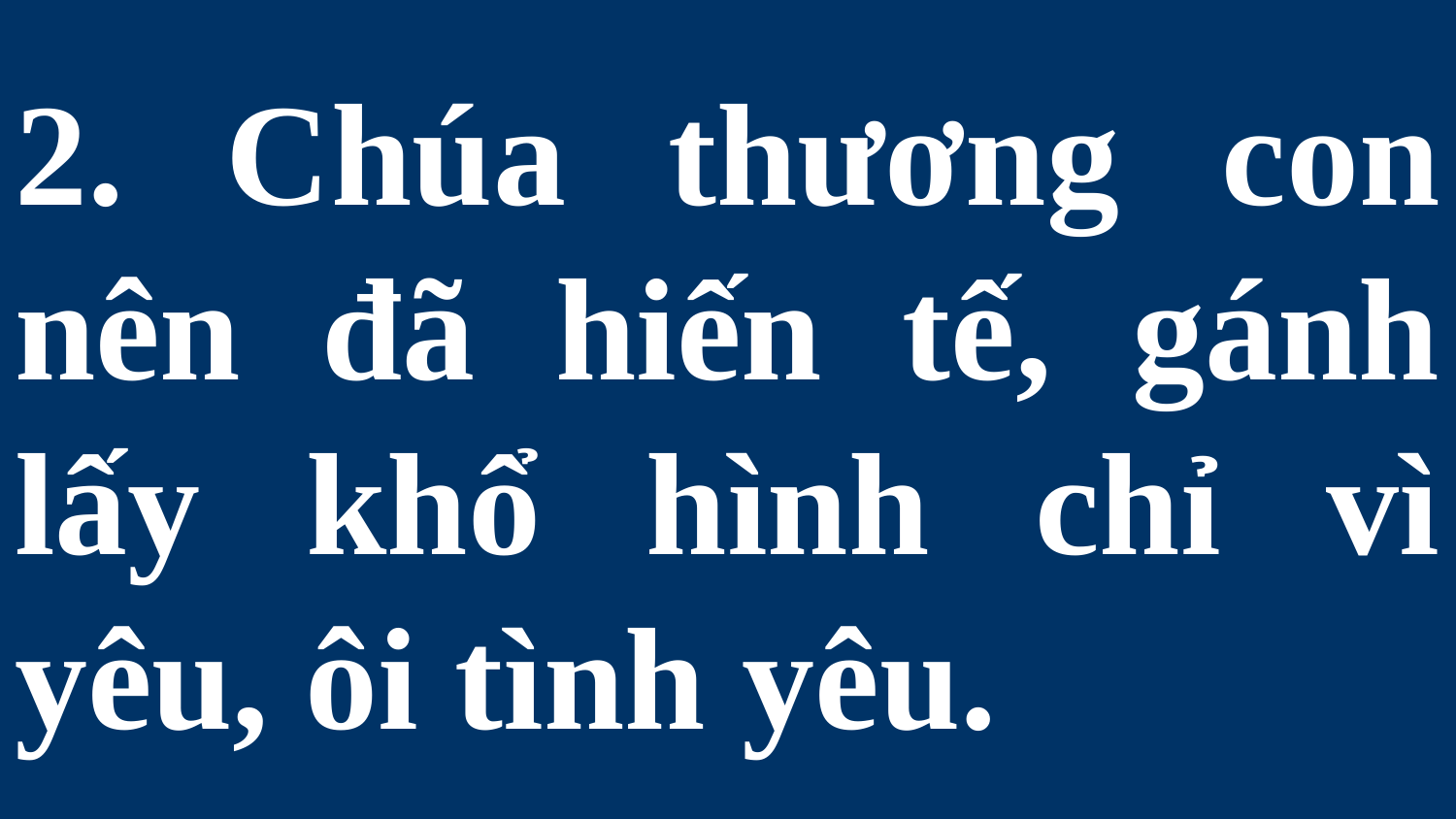

# 2. Chúa thương con nên đã hiến tế, gánh lấy khổ hình chỉ vì yêu, ôi tình yêu.